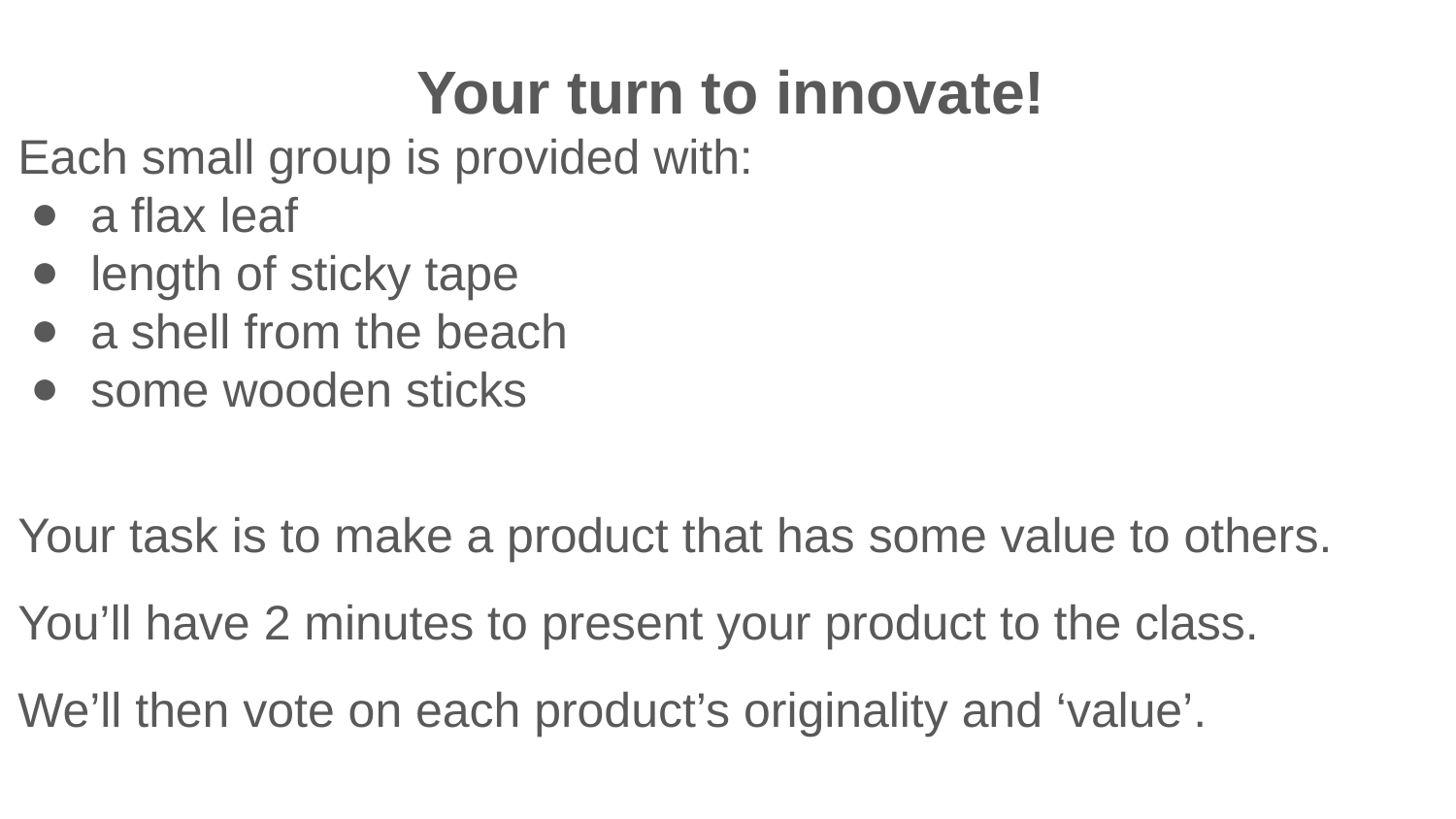

Your turn to innovate!
Each small group is provided with:
a flax leaf
length of sticky tape
a shell from the beach
some wooden sticks

Your task is to make a product that has some value to others.
You’ll have 2 minutes to present your product to the class.
We’ll then vote on each product’s originality and ‘value’.